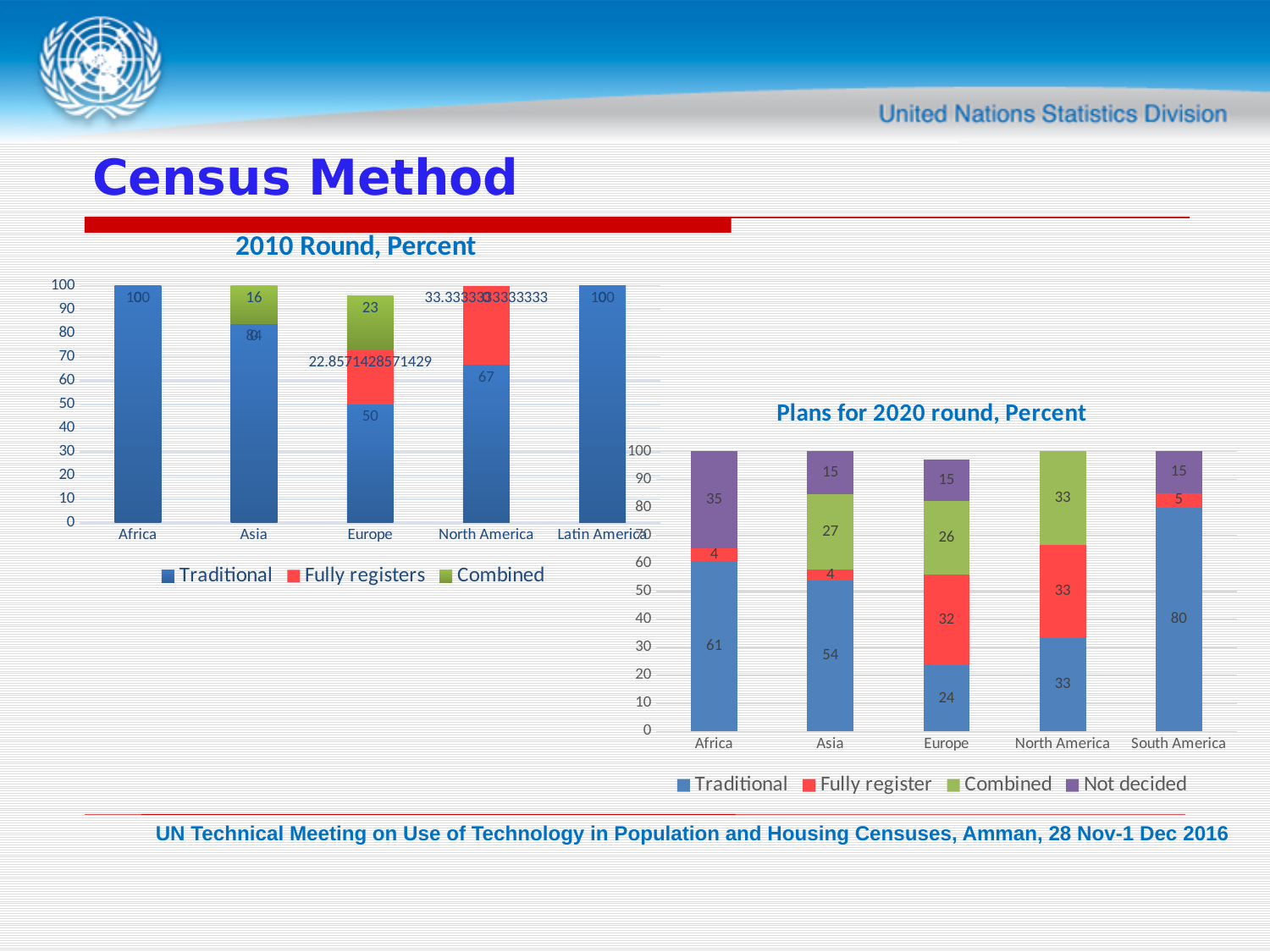

# Census Method

### Chart: 2010 Round, Percent

| Category | Traditional | Fully registers | Combined  |
|---|---|---|---|
| Africa | 100.0 | 0.0 | 0.0 |
| Asia | 84.0 | 0.0 | 16.0 |
| Europe | 50.0 | 22.857142857142858 | 22.857142857142858 |
| North America | 66.66666666666666 | 33.33333333333333 | 0.0 |
| Latin America | 100.0 | 0.0 | 0.0 |

### Chart: Plans for 2020 round, Percent

| Category | Traditional | Fully register | Combined | Not decided |
|---|---|---|---|---|
| Africa | 60.86956521739131 | 4.3478260869565215 | None | 34.78260869565217 |
| Asia | 53.84615384615385 | 3.8461538461538463 | 26.923076923076923 | 15.384615384615385 |
| Europe | 23.52941176470588 | 32.35294117647059 | 26.47058823529412 | 14.705882352941178 |
| North America | 33.33333333333333 | 33.33333333333333 | 33.33333333333333 | None |
| South America | 80.0 | 5.0 | None | 15.0 |